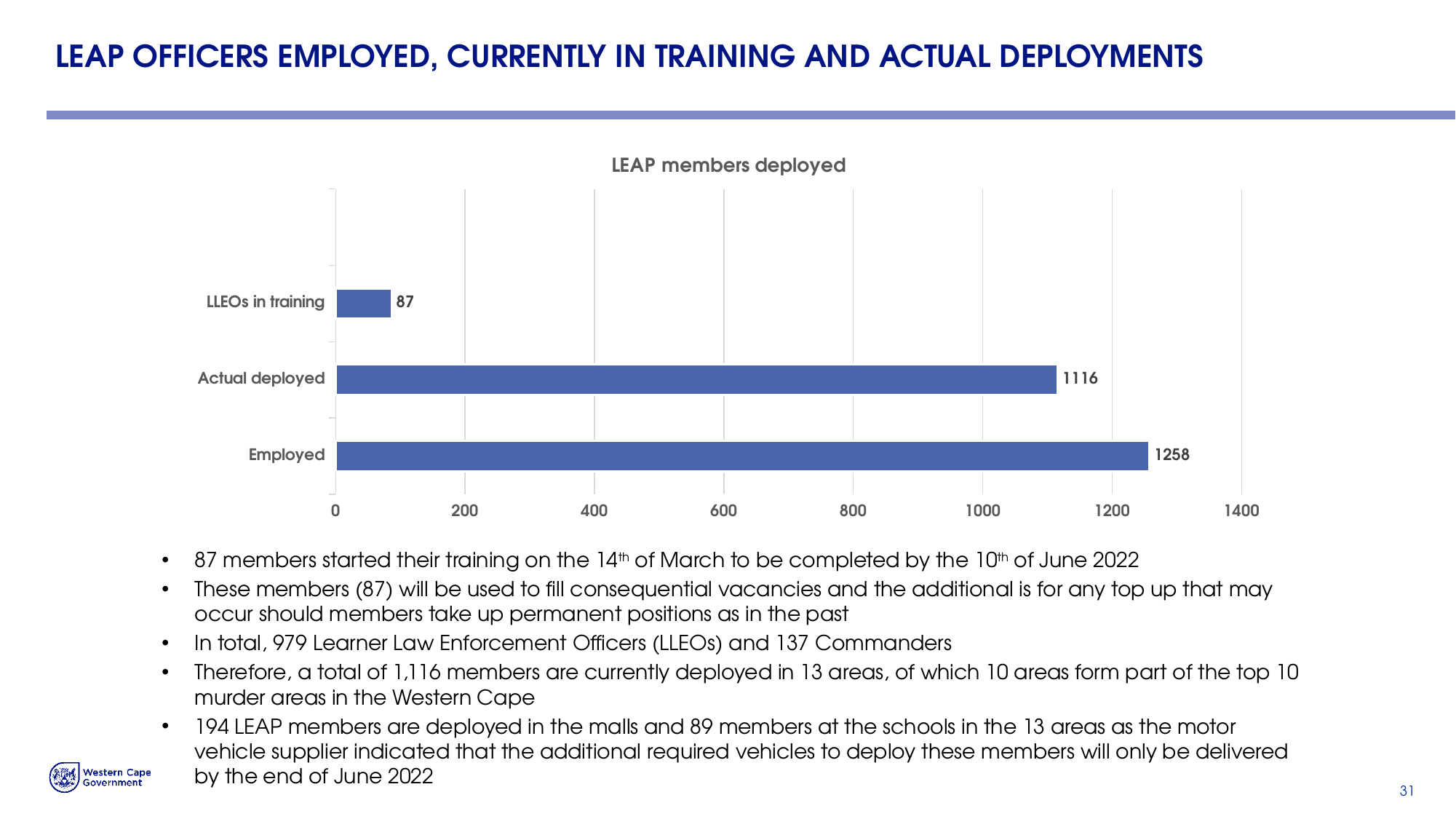

# LEAP OFFICERS EMPLOYED, CURRENTLY IN TRAINING AND ACTUAL DEPLOYMENTS

### Chart: LEAP members deployed

| Category | Column1 |
|---|---|
| Employed | 1258.0 |
| Actual deployed | 1116.0 |
| LLEOs in training | 87.0 |
87 members started their training on the 14th of March to be completed by the 10th of June 2022
These members (87) will be used to fill consequential vacancies and the additional is for any top up that may occur should members take up permanent positions as in the past
In total, 979 Learner Law Enforcement Officers (LLEOs) and 137 Commanders
Therefore, a total of 1,116 members are currently deployed in 13 areas, of which 10 areas form part of the top 10 murder areas in the Western Cape
194 LEAP members are deployed in the malls and 89 members at the schools in the 13 areas as the motor vehicle supplier indicated that the additional required vehicles to deploy these members will only be delivered by the end of June 2022
31